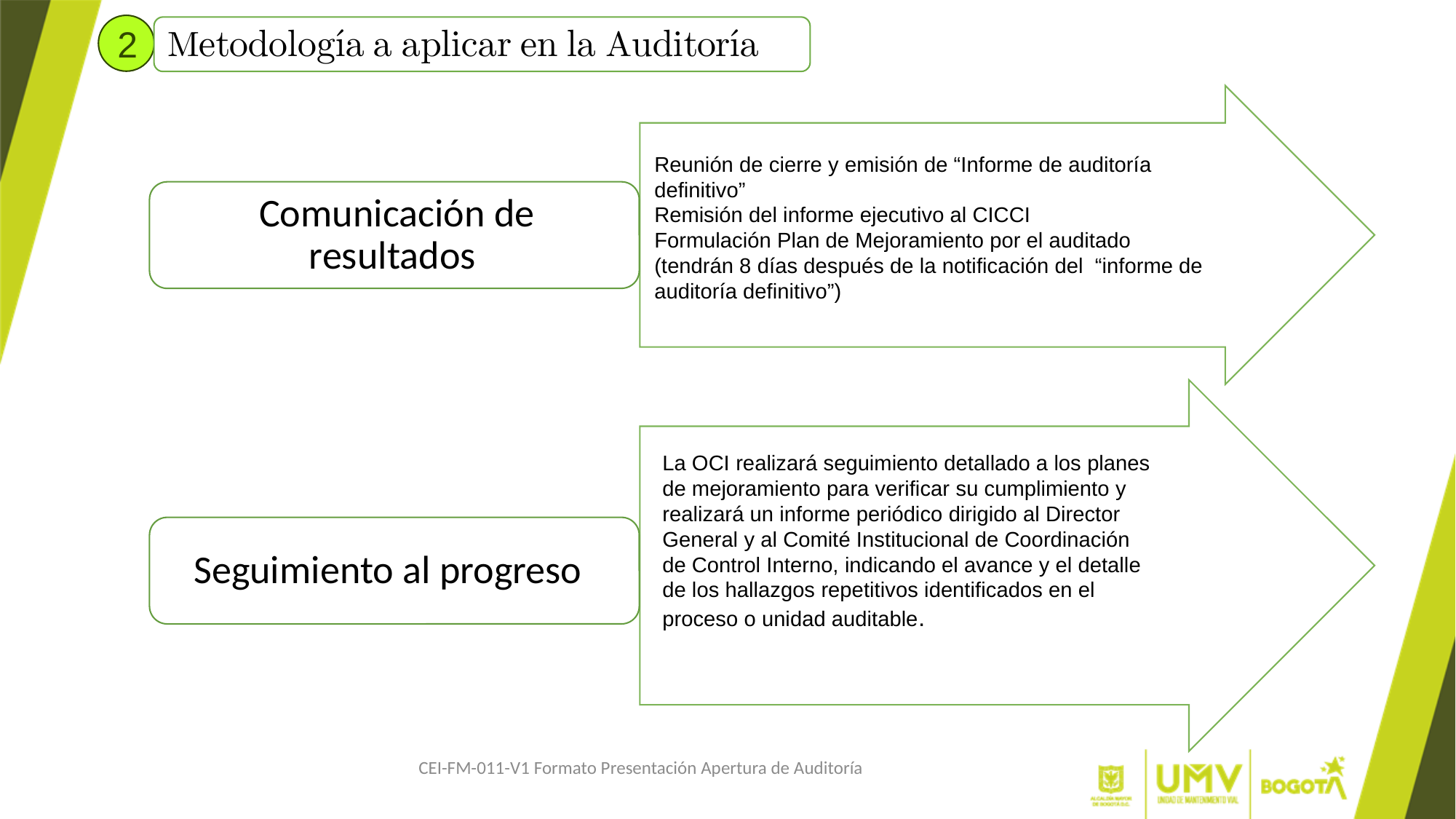

2
Metodología a aplicar en la Auditoría
Comunicación de resultados
Seguimiento al progreso
Reunión de cierre y emisión de “Informe de auditoría definitivo”
Remisión del informe ejecutivo al CICCI
Formulación Plan de Mejoramiento por el auditado  (tendrán 8 días después de la notificación del  “informe de auditoría definitivo”)

La OCI realizará seguimiento detallado a los planes de mejoramiento para verificar su cumplimiento y realizará un informe periódico dirigido al Director General y al Comité Institucional de Coordinación de Control Interno, indicando el avance y el detalle de los hallazgos repetitivos identificados en el proceso o unidad auditable.

CEI-FM-011-V1 Formato Presentación Apertura de Auditoría